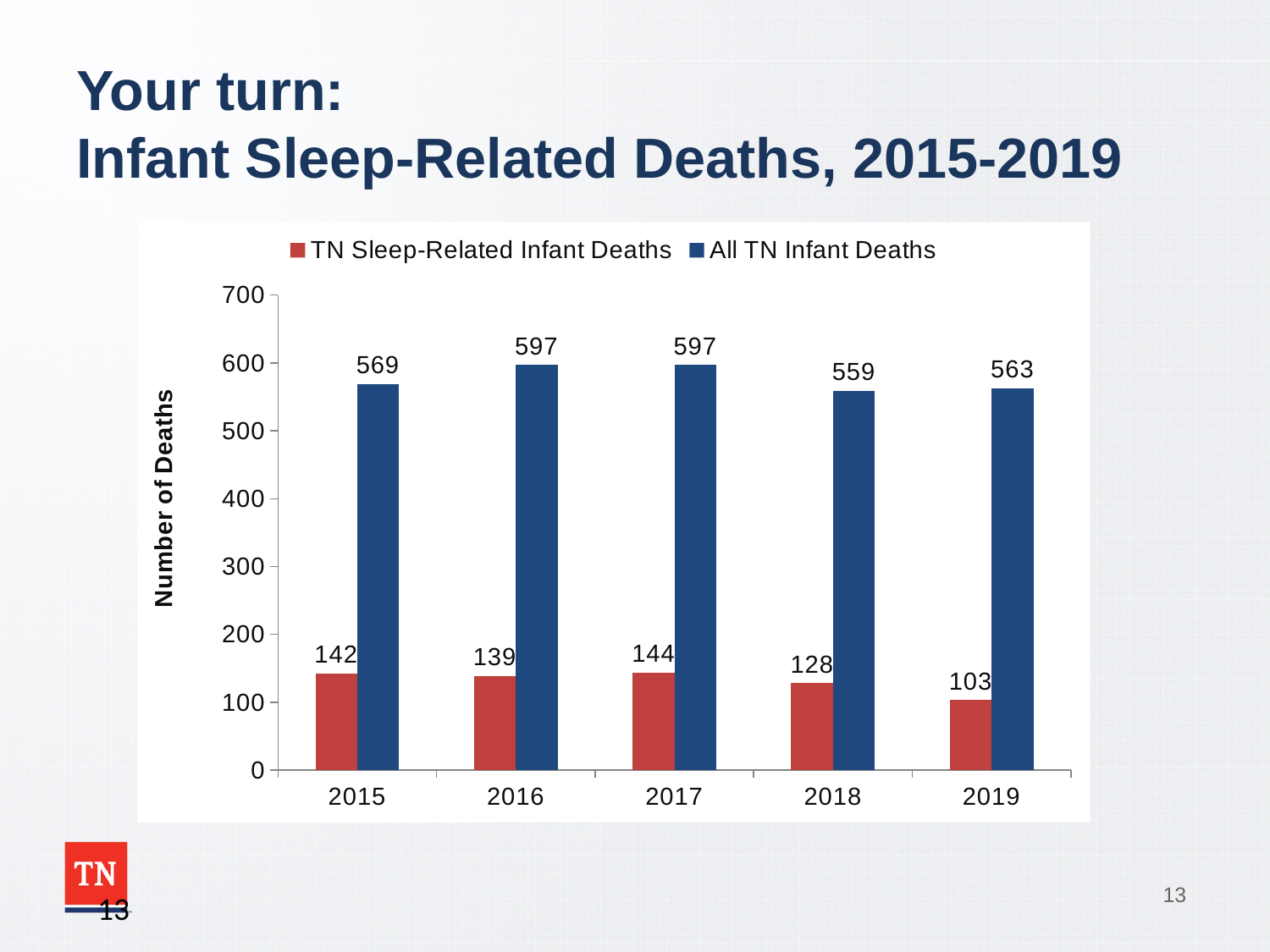

# Your turn: Infant Sleep-Related Deaths, 2015-2019

### Chart

| Category | TN Sleep-Related Infant Deaths | All TN Infant Deaths |
|---|---|---|
| 2015 | 142.0 | 569.0 |
| 2016 | 139.0 | 597.0 |
| 2017 | 144.0 | 597.0 |
| 2018 | 128.0 | 559.0 |
| 2019 | 103.0 | 563.0 |
13